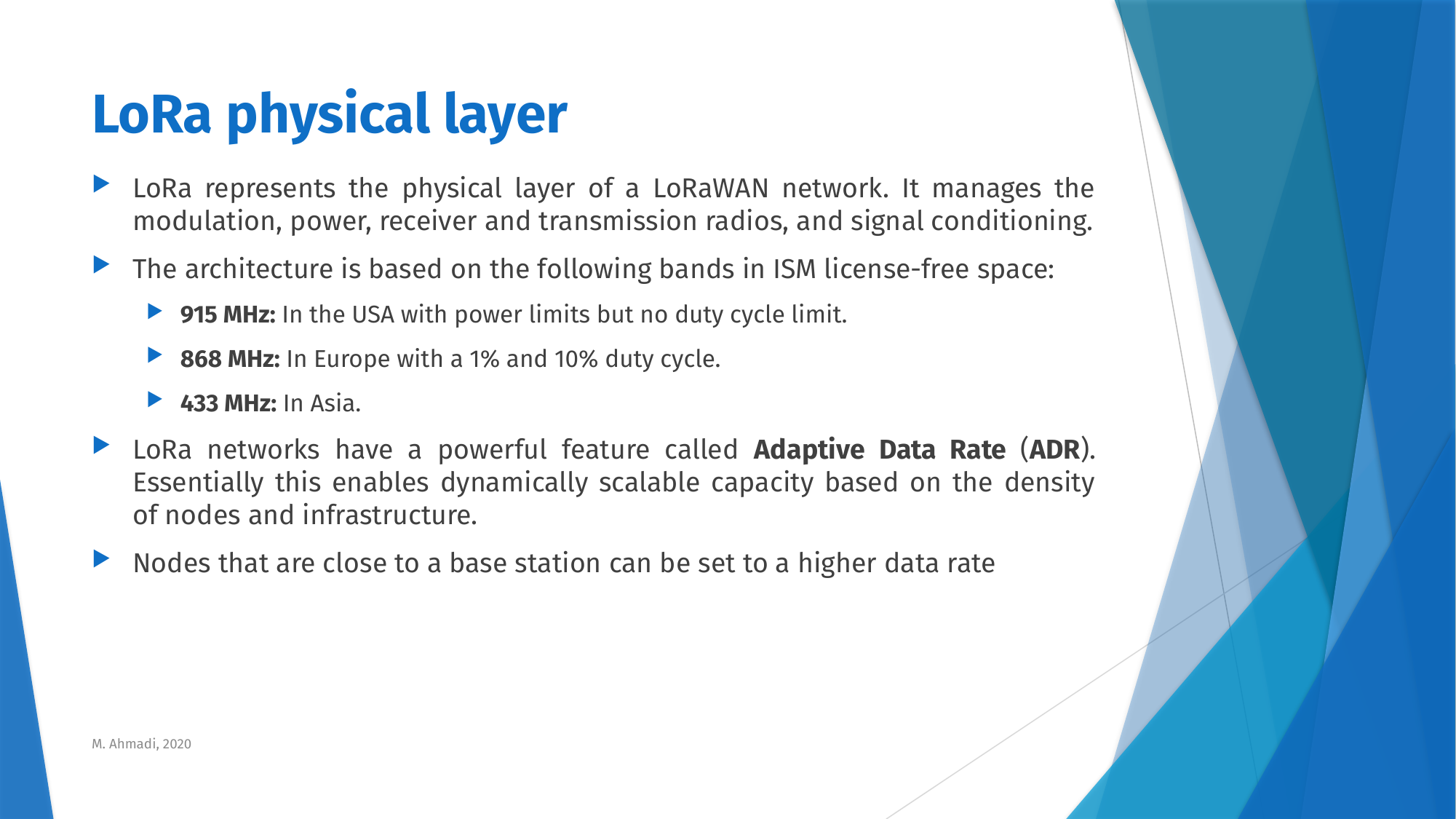

# LoRa physical layer
LoRa represents the physical layer of a LoRaWAN network. It manages the modulation, power, receiver and transmission radios, and signal conditioning.
The architecture is based on the following bands in ISM license-free space:
915 MHz: In the USA with power limits but no duty cycle limit.
868 MHz: In Europe with a 1% and 10% duty cycle.
433 MHz: In Asia.
LoRa networks have a powerful feature called Adaptive Data Rate (ADR). Essentially this enables dynamically scalable capacity based on the density of nodes and infrastructure.
Nodes that are close to a base station can be set to a higher data rate
M. Ahmadi, 2020